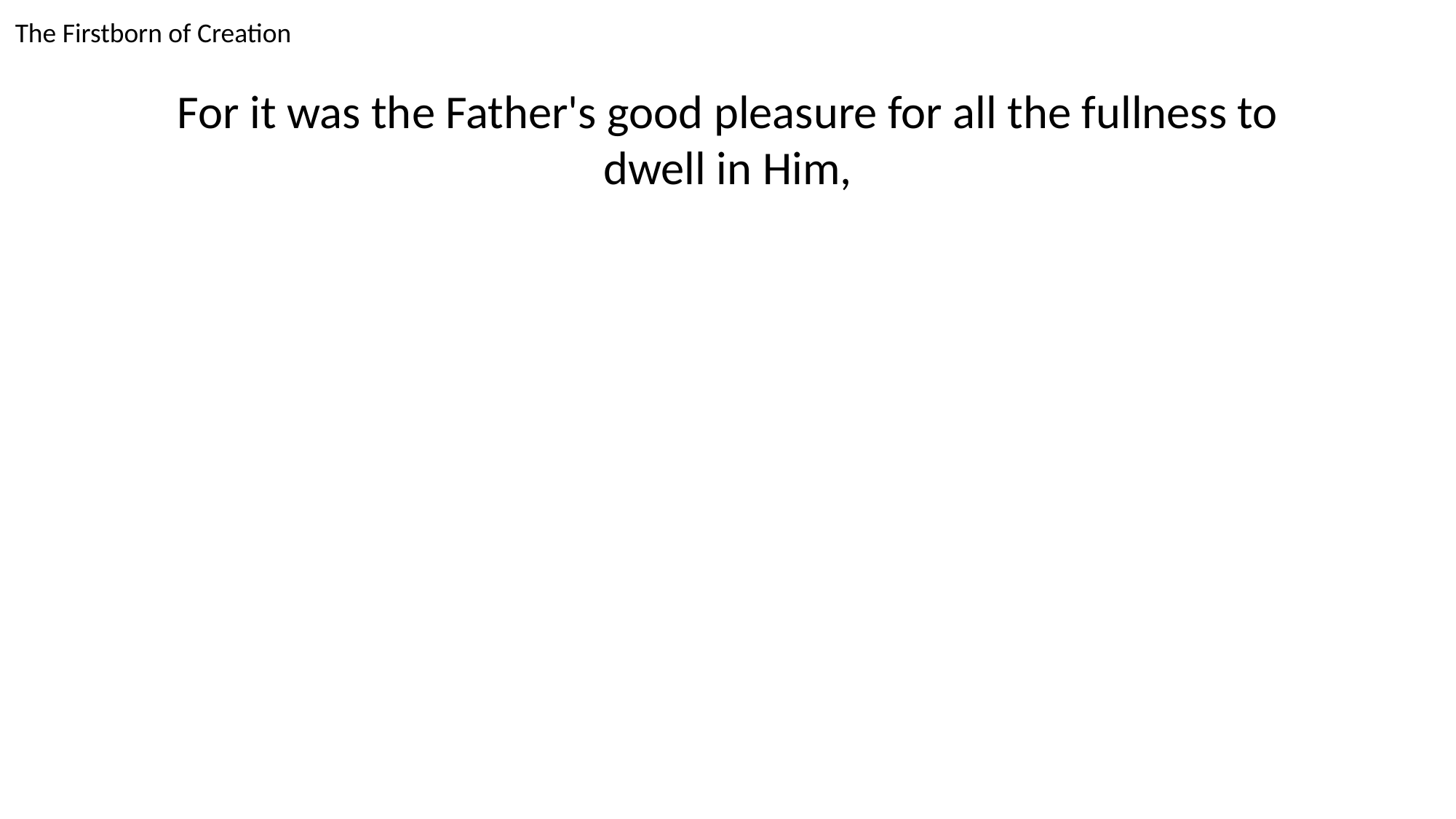

The Firstborn of Creation
For it was the Father's good pleasure for all the fullness to dwell in Him,